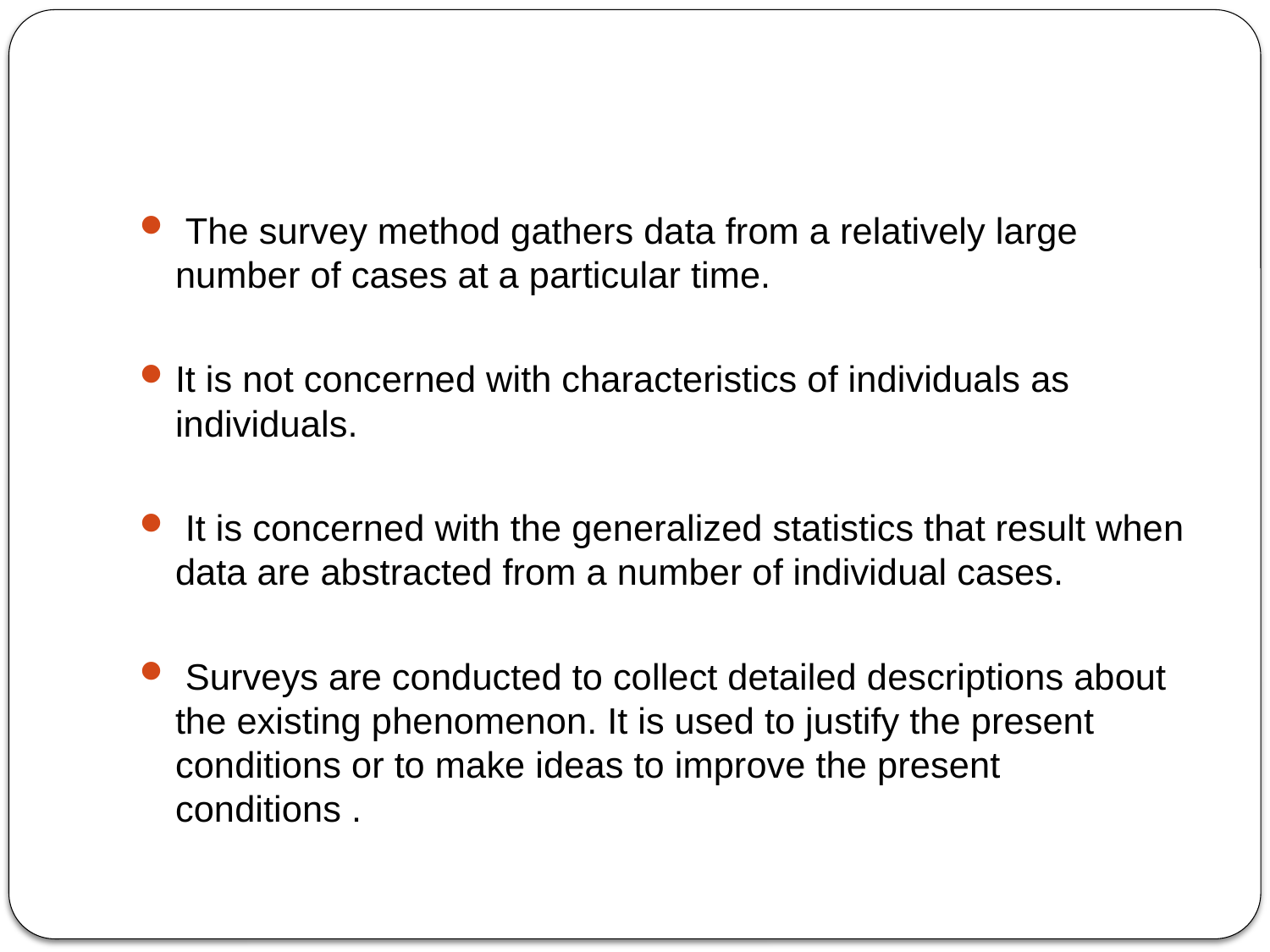

#
 The survey method gathers data from a relatively large number of cases at a particular time.

It is not concerned with characteristics of individuals as individuals.

 It is concerned with the generalized statistics that result when data are abstracted from a number of individual cases.

 Surveys are conducted to collect detailed descriptions about the existing phenomenon. It is used to justify the present conditions or to make ideas to improve the present conditions .